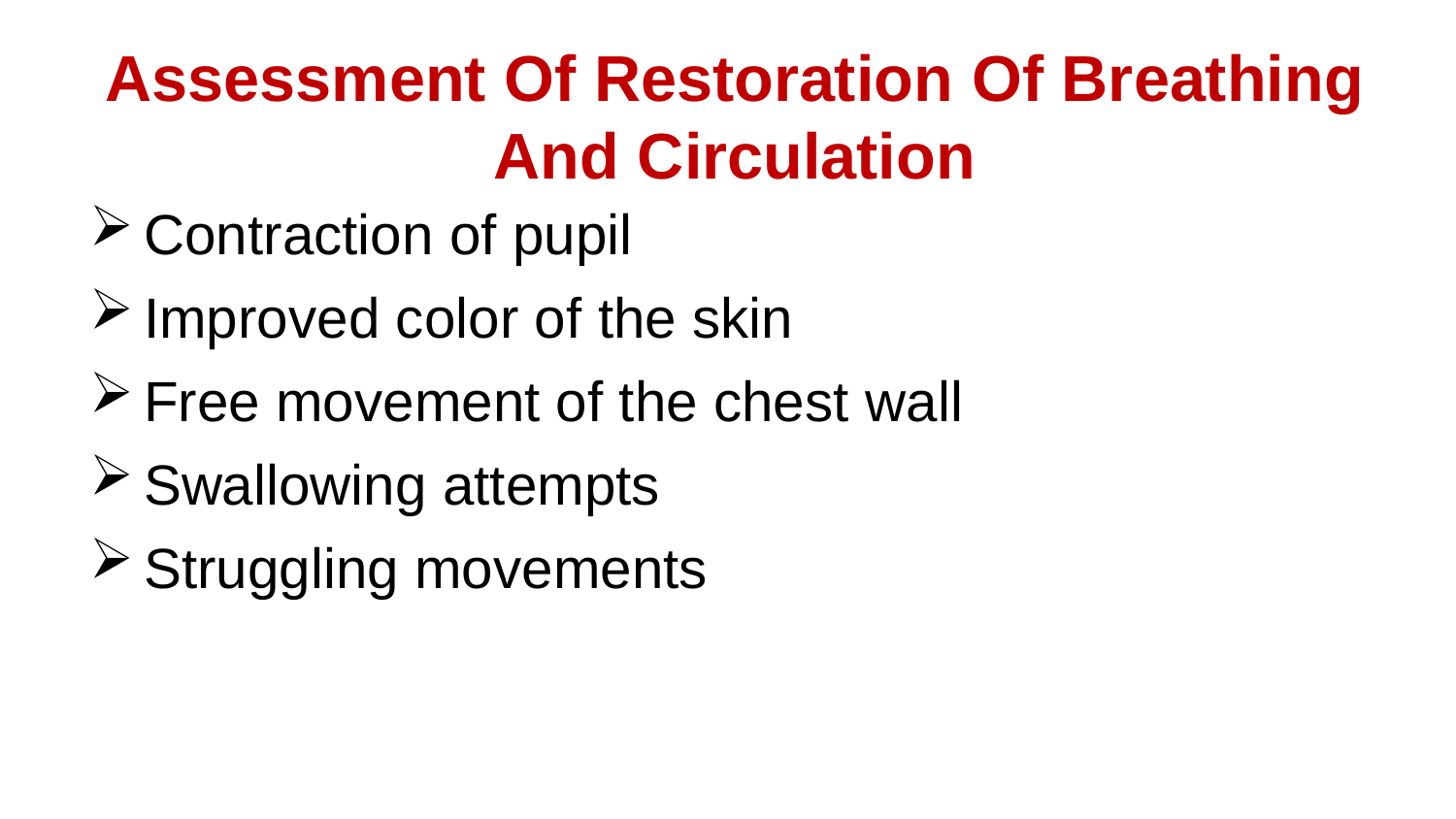

# Assessment Of Restoration Of Breathing And Circulation
Contraction of pupil
Improved color of the skin
Free movement of the chest wall
Swallowing attempts
Struggling movements